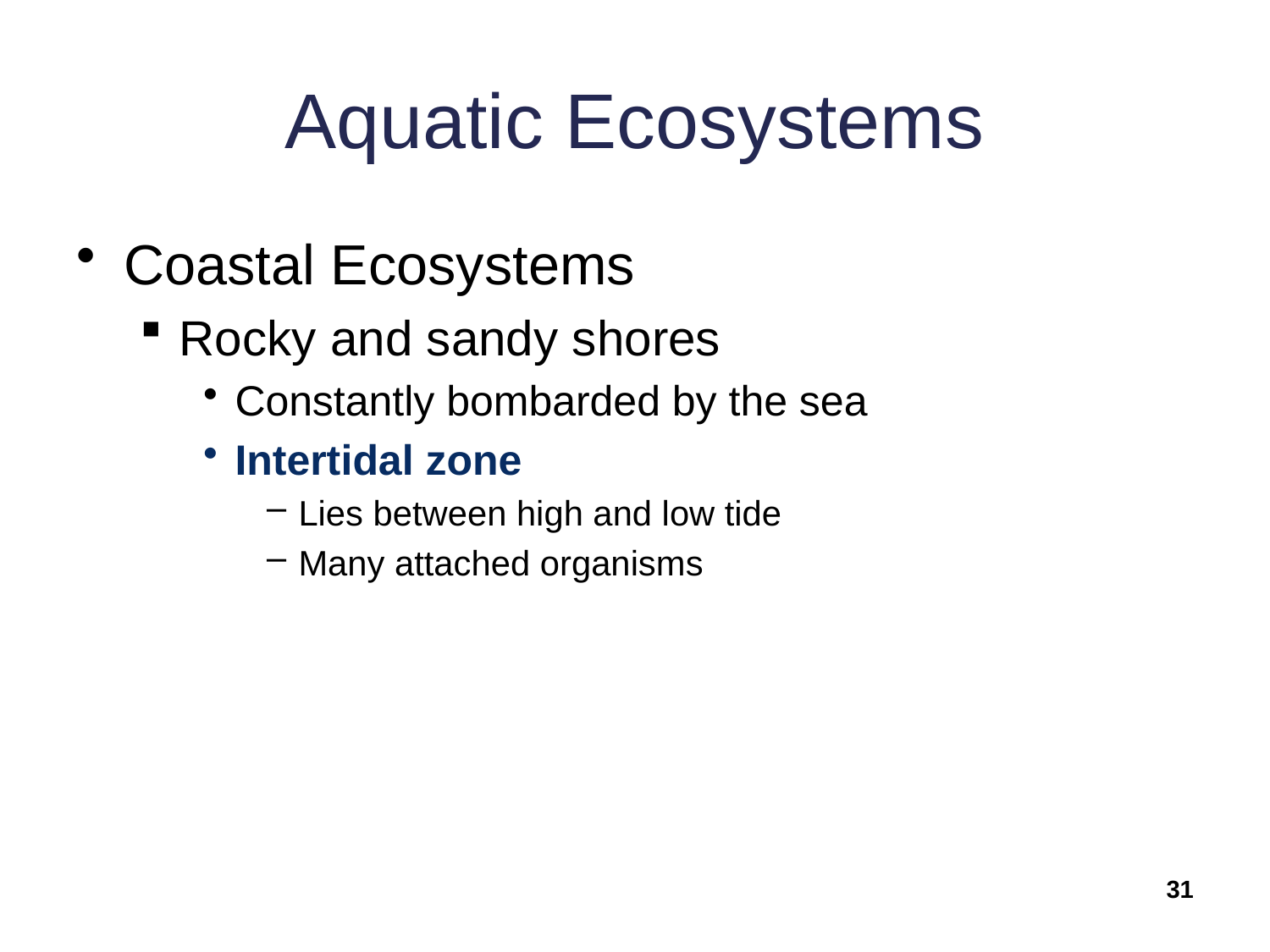

# Aquatic Ecosystems
Coastal Ecosystems
Rocky and sandy shores
Constantly bombarded by the sea
Intertidal zone
Lies between high and low tide
Many attached organisms

31